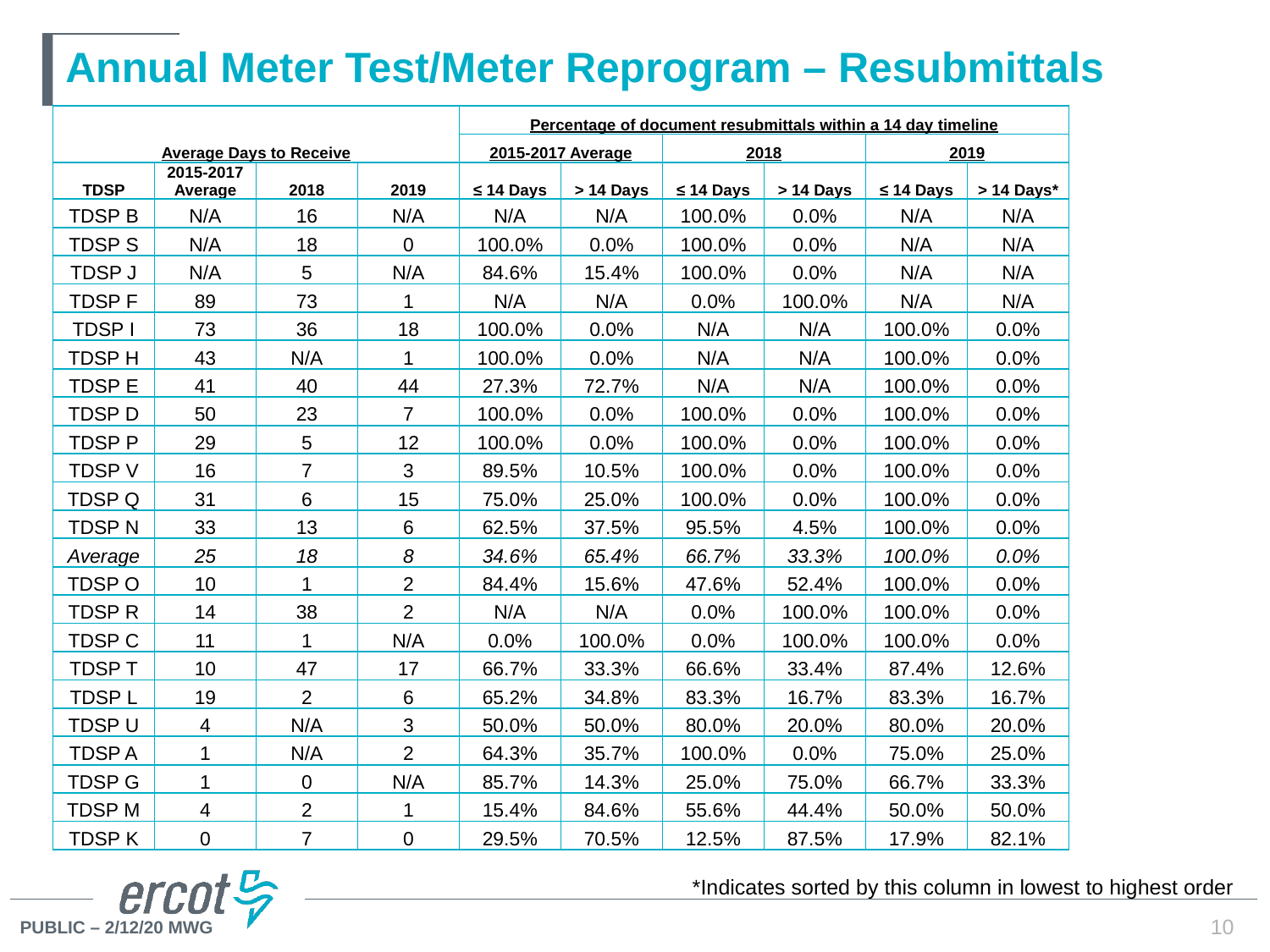

# Annual Meter Test/Meter Reprogram – Resubmittals
| Average Days to Receive |  |  |  | Percentage of document resubmittals within a 14 day timeline |  |  |  |  |  |
| --- | --- | --- | --- | --- | --- | --- | --- | --- | --- |
|  |  |  |  | 2015-2017 Average |  | 2018 |  | 2019 |  |
| TDSP | 2015-2017 Average | 2018 | 2019 | ≤ 14 Days | > 14 Days | ≤ 14 Days | > 14 Days | ≤ 14 Days | > 14 Days\* |
| TDSP B | N/A | 16 | N/A | N/A | N/A | 100.0% | 0.0% | N/A | N/A |
| TDSP S | N/A | 18 | 0 | 100.0% | 0.0% | 100.0% | 0.0% | N/A | N/A |
| TDSP J | N/A | 5 | N/A | 84.6% | 15.4% | 100.0% | 0.0% | N/A | N/A |
| TDSP F | 89 | 73 | 1 | N/A | N/A | 0.0% | 100.0% | N/A | N/A |
| TDSP I | 73 | 36 | 18 | 100.0% | 0.0% | N/A | N/A | 100.0% | 0.0% |
| TDSP H | 43 | N/A | 1 | 100.0% | 0.0% | N/A | N/A | 100.0% | 0.0% |
| TDSP E | 41 | 40 | 44 | 27.3% | 72.7% | N/A | N/A | 100.0% | 0.0% |
| TDSP D | 50 | 23 | 7 | 100.0% | 0.0% | 100.0% | 0.0% | 100.0% | 0.0% |
| TDSP P | 29 | 5 | 12 | 100.0% | 0.0% | 100.0% | 0.0% | 100.0% | 0.0% |
| TDSP V | 16 | 7 | 3 | 89.5% | 10.5% | 100.0% | 0.0% | 100.0% | 0.0% |
| TDSP Q | 31 | 6 | 15 | 75.0% | 25.0% | 100.0% | 0.0% | 100.0% | 0.0% |
| TDSP N | 33 | 13 | 6 | 62.5% | 37.5% | 95.5% | 4.5% | 100.0% | 0.0% |
| Average | 25 | 18 | 8 | 34.6% | 65.4% | 66.7% | 33.3% | 100.0% | 0.0% |
| TDSP O | 10 | 1 | 2 | 84.4% | 15.6% | 47.6% | 52.4% | 100.0% | 0.0% |
| TDSP R | 14 | 38 | 2 | N/A | N/A | 0.0% | 100.0% | 100.0% | 0.0% |
| TDSP C | 11 | 1 | N/A | 0.0% | 100.0% | 0.0% | 100.0% | 100.0% | 0.0% |
| TDSP T | 10 | 47 | 17 | 66.7% | 33.3% | 66.6% | 33.4% | 87.4% | 12.6% |
| TDSP L | 19 | 2 | 6 | 65.2% | 34.8% | 83.3% | 16.7% | 83.3% | 16.7% |
| TDSP U | 4 | N/A | 3 | 50.0% | 50.0% | 80.0% | 20.0% | 80.0% | 20.0% |
| TDSP A | 1 | N/A | 2 | 64.3% | 35.7% | 100.0% | 0.0% | 75.0% | 25.0% |
| TDSP G | 1 | 0 | N/A | 85.7% | 14.3% | 25.0% | 75.0% | 66.7% | 33.3% |
| TDSP M | 4 | 2 | 1 | 15.4% | 84.6% | 55.6% | 44.4% | 50.0% | 50.0% |
| TDSP K | 0 | 7 | 0 | 29.5% | 70.5% | 12.5% | 87.5% | 17.9% | 82.1% |
*Indicates sorted by this column in lowest to highest order
10